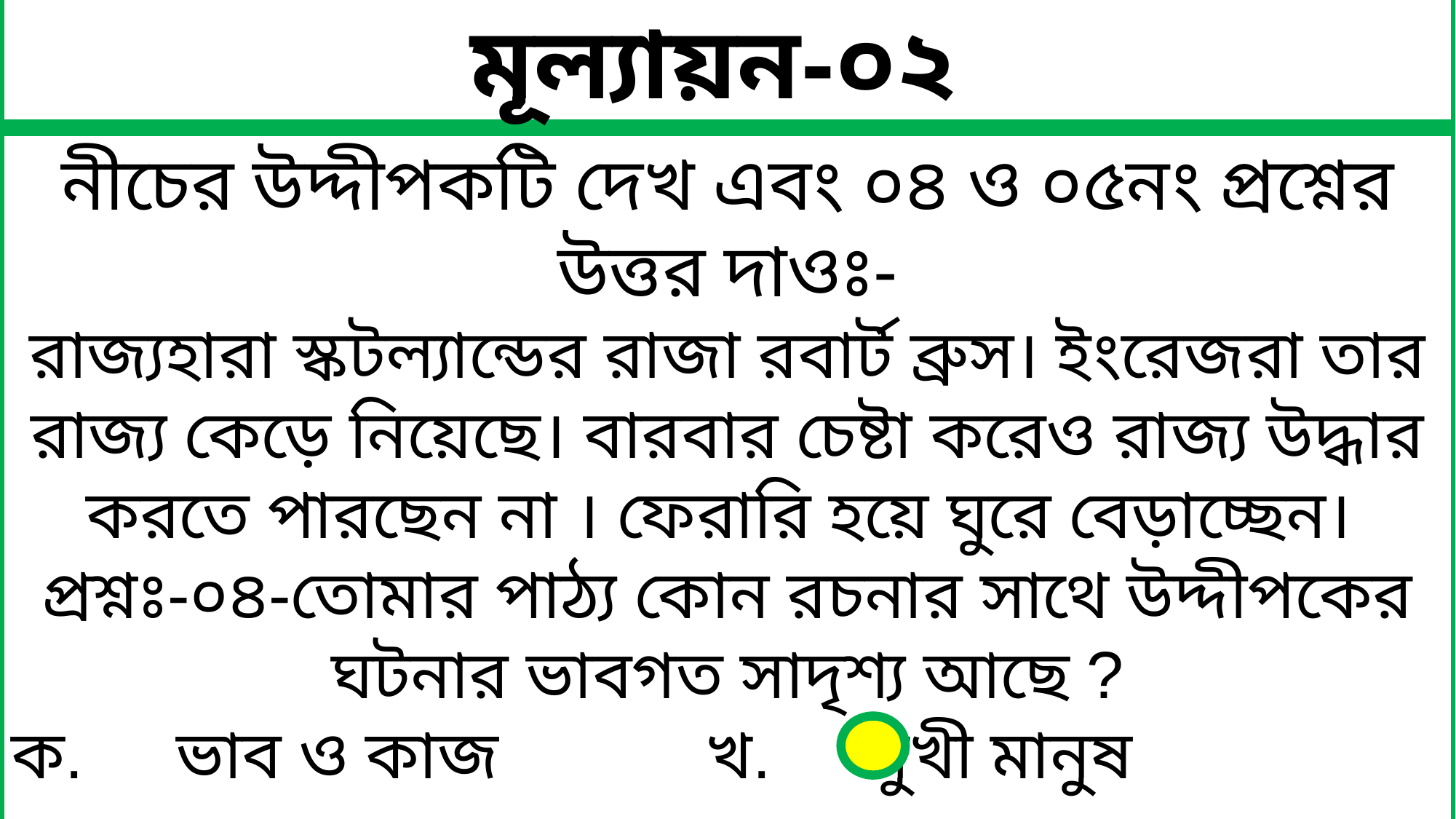

মূল্যায়ন-০২
নীচের উদ্দীপকটি দেখ এবং ০৪ ও ০৫নং প্রশ্নের উত্তর দাওঃ-
রাজ্যহারা স্কটল্যান্ডের রাজা রবার্ট ব্রুস। ইংরেজরা তার রাজ্য কেড়ে নিয়েছে। বারবার চেষ্টা করেও রাজ্য উদ্ধার করতে পারছেন না । ফেরারি হয়ে ঘুরে বেড়াচ্ছেন।
প্রশ্নঃ-০৪-তোমার পাঠ্য কোন রচনার সাথে উদ্দীপকের ঘটনার ভাবগত সাদৃশ্য আছে ?
ক.     ভাব ও কাজ            খ.     সুখী মানুষ
গ.     আবার আসিব ফিরে         ঘ.      দুই বিঘা জমি